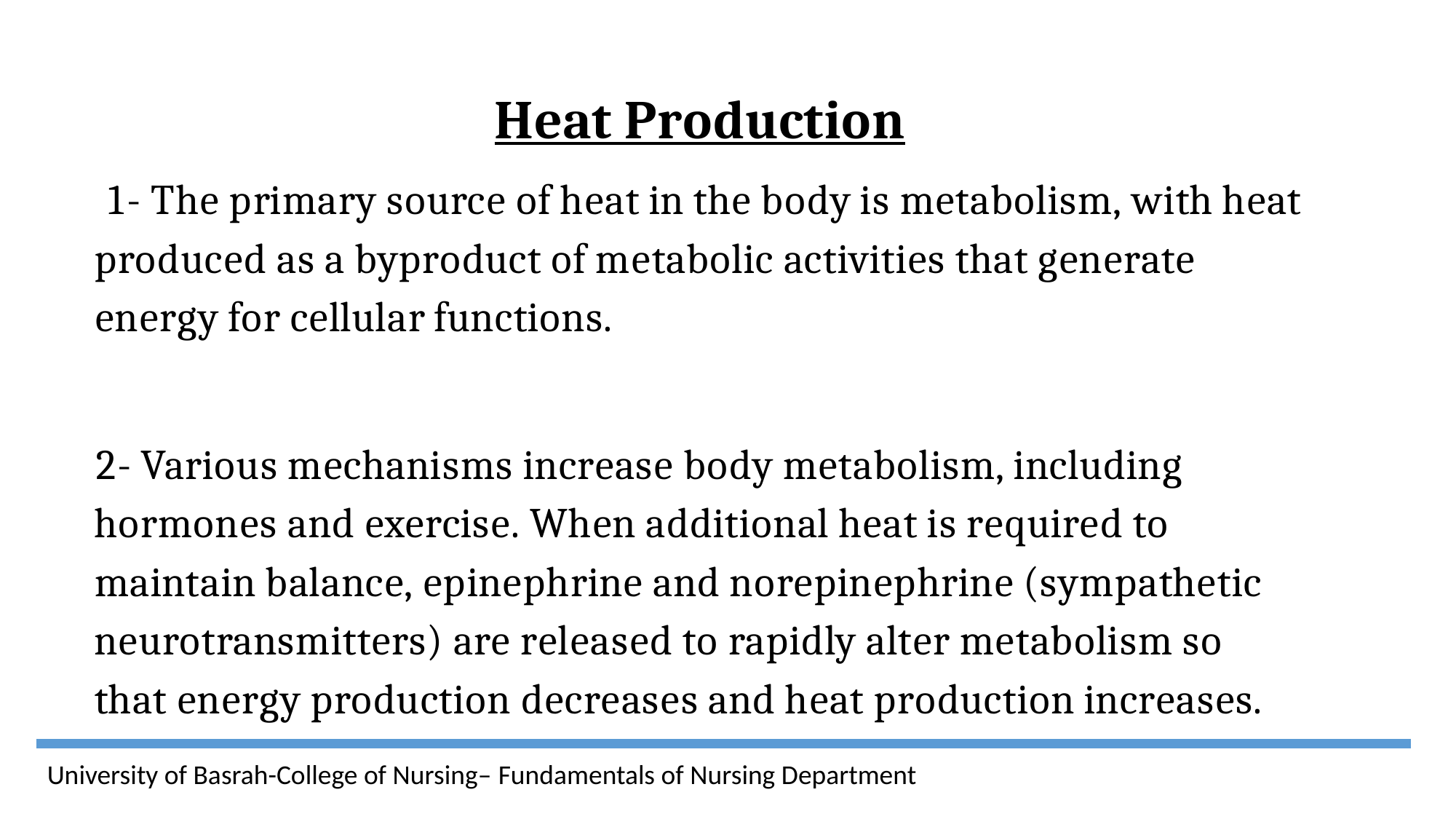

Heat Production
 1- The primary source of heat in the body is metabolism, with heat produced as a byproduct of metabolic activities that generate energy for cellular functions.

2- Various mechanisms increase body metabolism, including hormones and exercise. When additional heat is required to maintain balance, epinephrine and norepinephrine (sympathetic neurotransmitters) are released to rapidly alter metabolism so that energy production decreases and heat production increases.

University of Basrah-College of Nursing– Fundamentals of Nursing Department